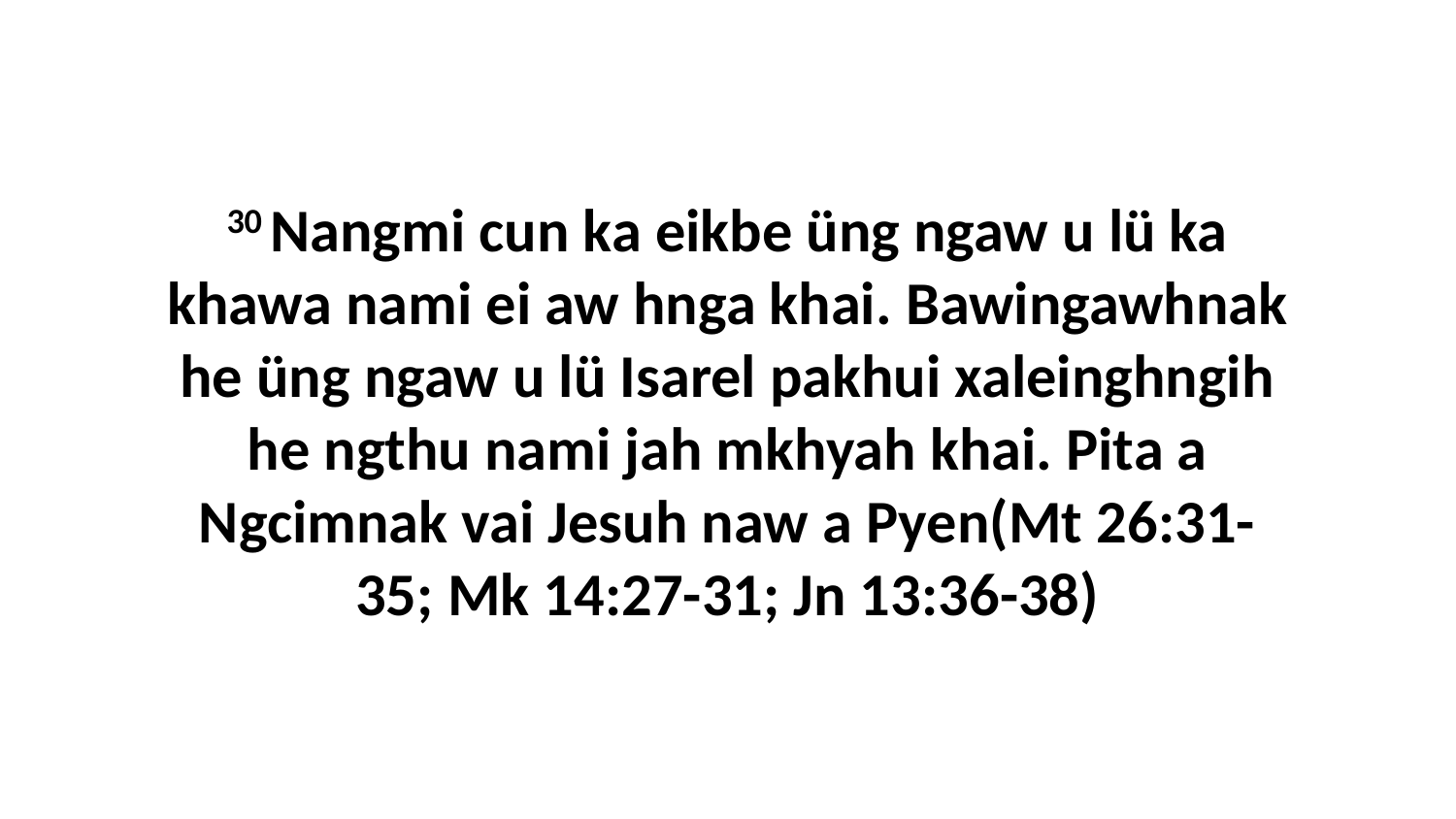

30 Nangmi cun ka eikbe üng ngaw u lü ka khawa nami ei aw hnga khai. Bawingawhnak he üng ngaw u lü Isarel pakhui xaleinghngih he ngthu nami jah mkhyah khai. Pita a Ngcimnak vai Jesuh naw a Pyen(Mt 26:31-35; Mk 14:27-31; Jn 13:36-38)